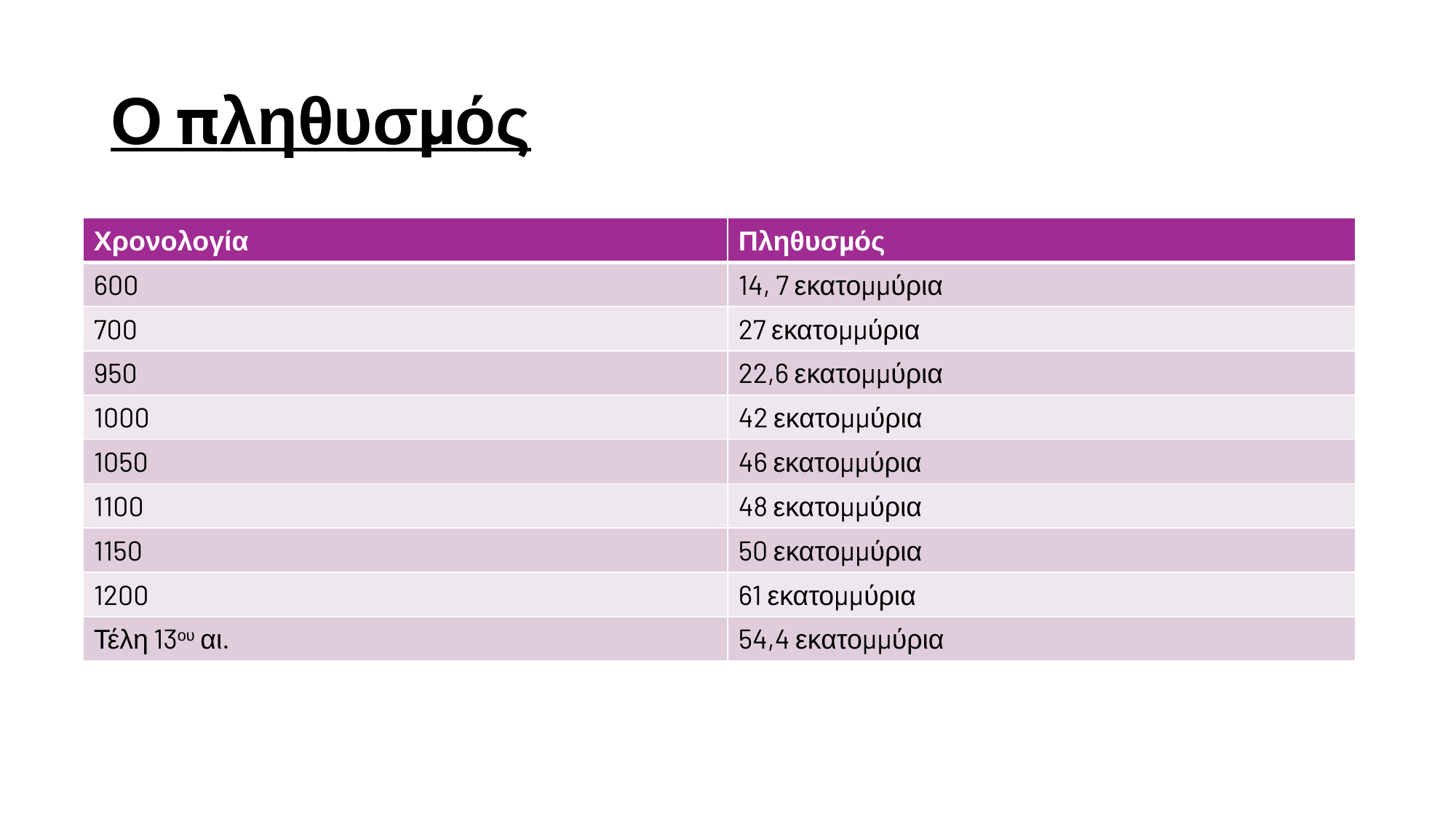

# Ο πληθυσμός
| Χρονολογία | Πληθυσμός |
| --- | --- |
| 600 | 14, 7 εκατομμύρια |
| 700 | 27 εκατομμύρια |
| 950 | 22,6 εκατομμύρια |
| 1000 | 42 εκατομμύρια |
| 1050 | 46 εκατομμύρια |
| 1100 | 48 εκατομμύρια |
| 1150 | 50 εκατομμύρια |
| 1200 | 61 εκατομμύρια |
| Τέλη 13ου αι. | 54,4 εκατομμύρια |